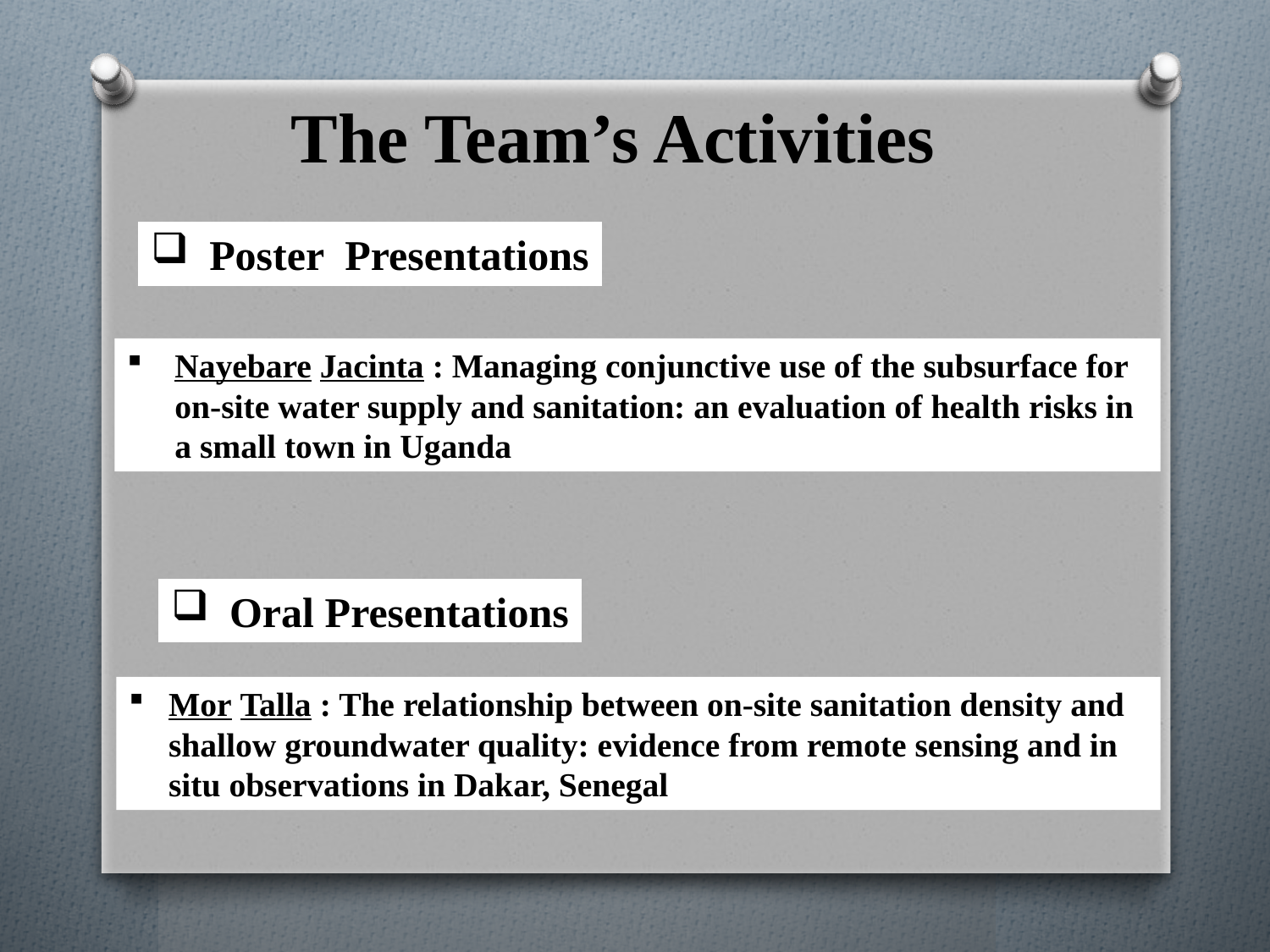

The Team’s Activities
 Poster  Presentations
Nayebare Jacinta : Managing conjunctive use of the subsurface for on-site water supply and sanitation: an evaluation of health risks in a small town in Uganda
 Oral Presentations
Mor Talla : The relationship between on-site sanitation density and shallow groundwater quality: evidence from remote sensing and in situ observations in Dakar, Senegal